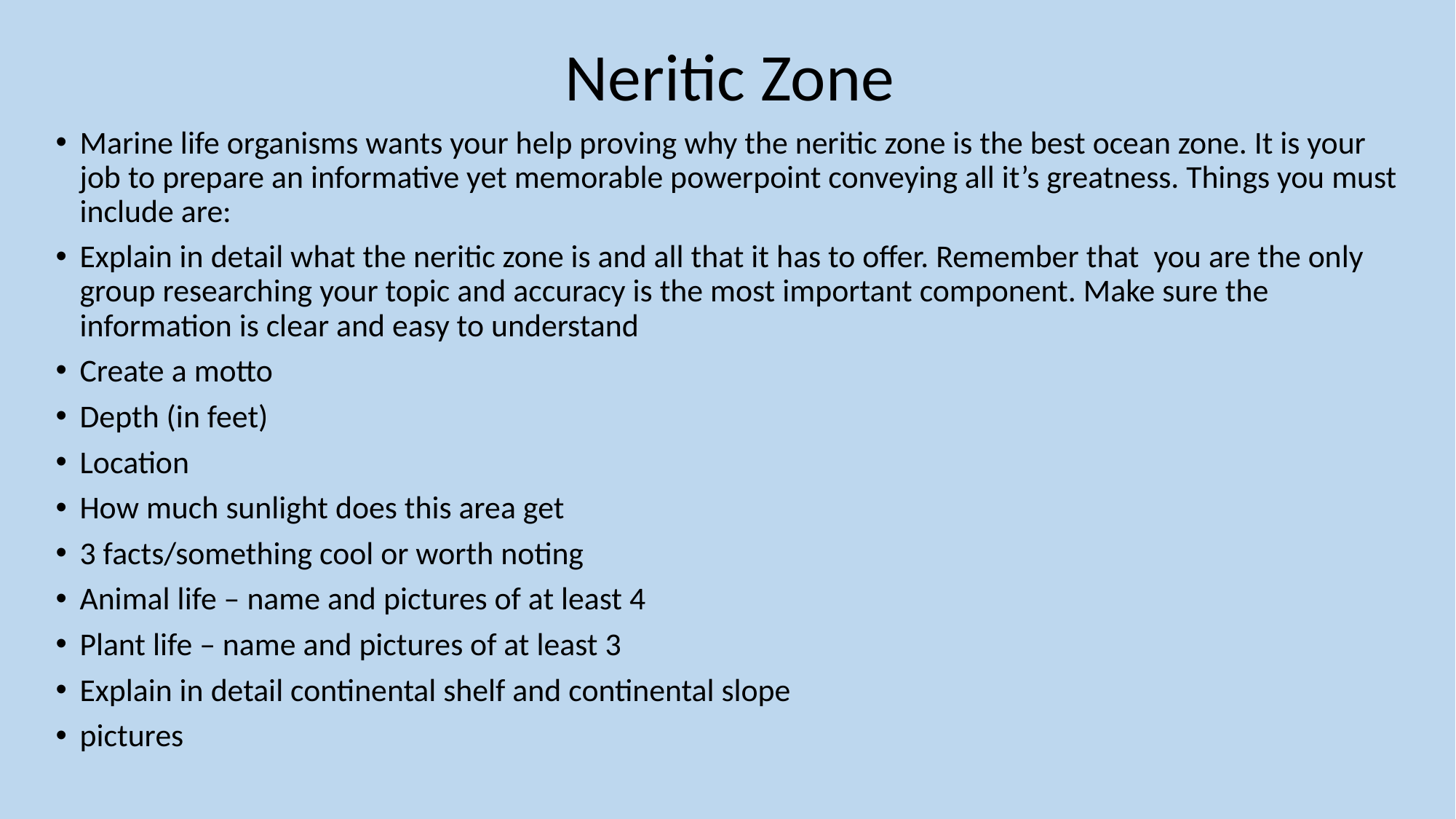

# Neritic Zone
Marine life organisms wants your help proving why the neritic zone is the best ocean zone. It is your job to prepare an informative yet memorable powerpoint conveying all it’s greatness. Things you must include are:
Explain in detail what the neritic zone is and all that it has to offer. Remember that  you are the only group researching your topic and accuracy is the most important component. Make sure the information is clear and easy to understand
Create a motto
Depth (in feet)
Location
How much sunlight does this area get
3 facts/something cool or worth noting
Animal life – name and pictures of at least 4
Plant life – name and pictures of at least 3
Explain in detail continental shelf and continental slope
pictures